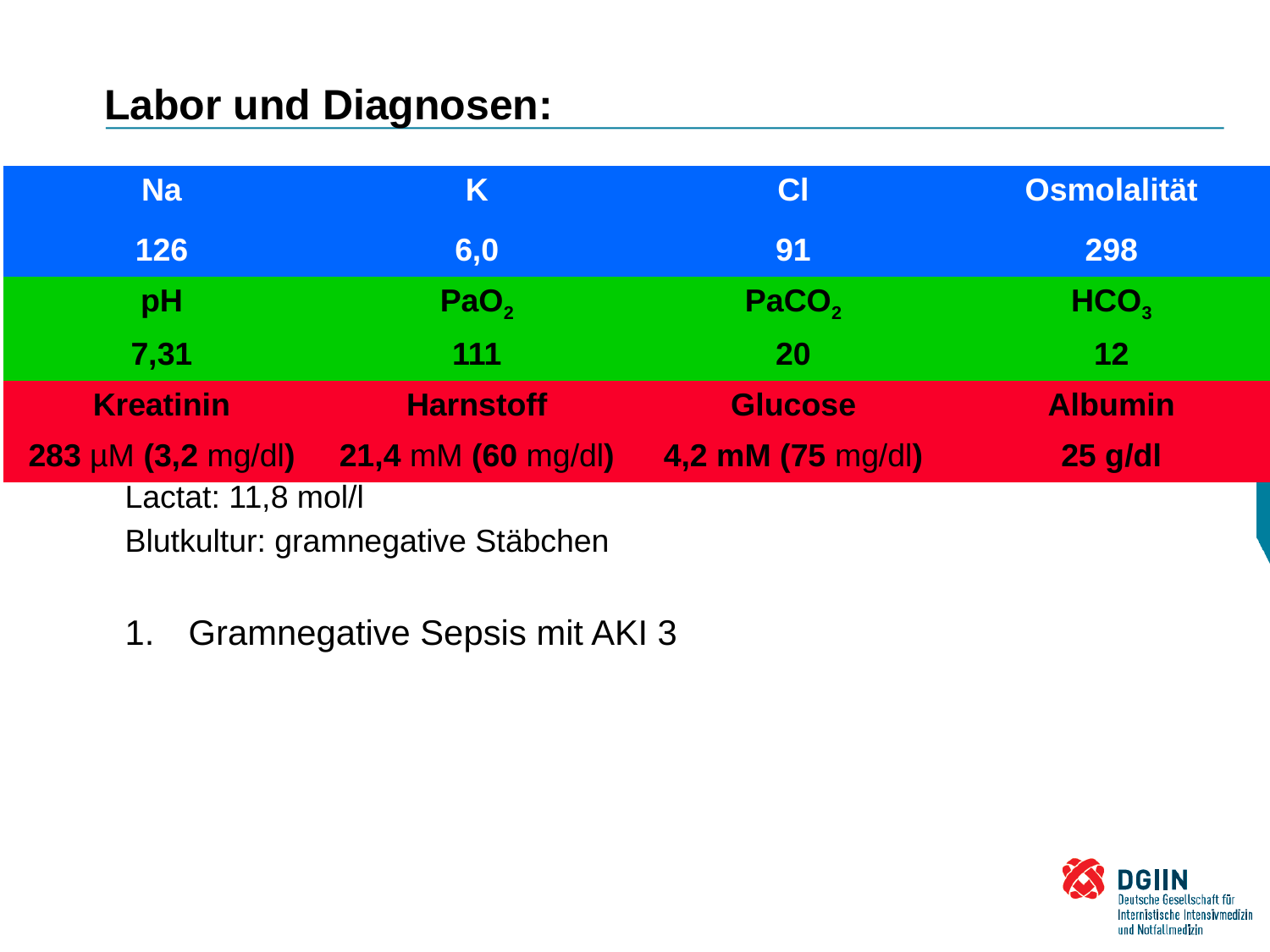

# Labor und Diagnosen:
| Na | K | Cl | Osmolalität |
| --- | --- | --- | --- |
| 126 | 6,0 | 91 | 298 |
| pH | PaO2 | PaCO2 | HCO3 |
| 7,31 | 111 | 20 | 12 |
| Kreatinin | Harnstoff | Glucose | Albumin |
| 283 µM (3,2 mg/dl) | 21,4 mM (60 mg/dl) | 4,2 mM (75 mg/dl) | 25 g/dl |
Lactat: 11,8 mol/l
Blutkultur: gramnegative Stäbchen

Gramnegative Sepsis mit AKI 3